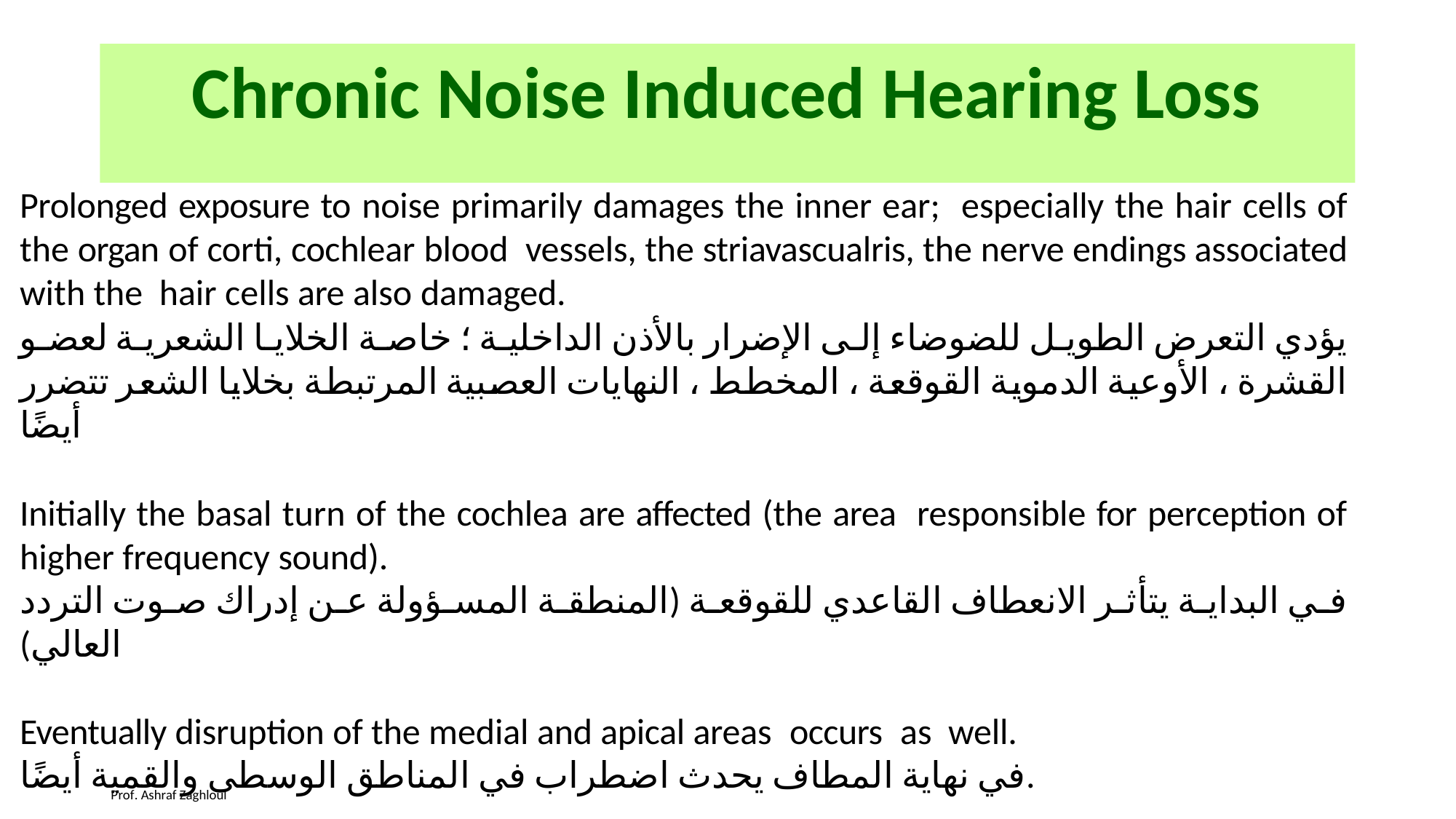

# Chronic Noise Induced Hearing Loss
Prolonged exposure to noise primarily damages the inner ear;  especially the hair cells of the organ of corti, cochlear blood  vessels, the striavascualris, the nerve endings associated with the  hair cells are also damaged.
يؤدي التعرض الطويل للضوضاء إلى الإضرار بالأذن الداخلية ؛ خاصة الخلايا الشعرية لعضو القشرة ، الأوعية الدموية القوقعة ، المخطط ، النهايات العصبية المرتبطة بخلايا الشعر تتضرر أيضًا

Initially the basal turn of the cochlea are affected (the area  responsible for perception of higher frequency sound).
في البداية يتأثر الانعطاف القاعدي للقوقعة (المنطقة المسؤولة عن إدراك صوت التردد العالي)

Eventually disruption of the medial and apical areas occurs as  well.
في نهاية المطاف يحدث اضطراب في المناطق الوسطى والقمية أيضًا.
Prof. Ashraf Zaghloul